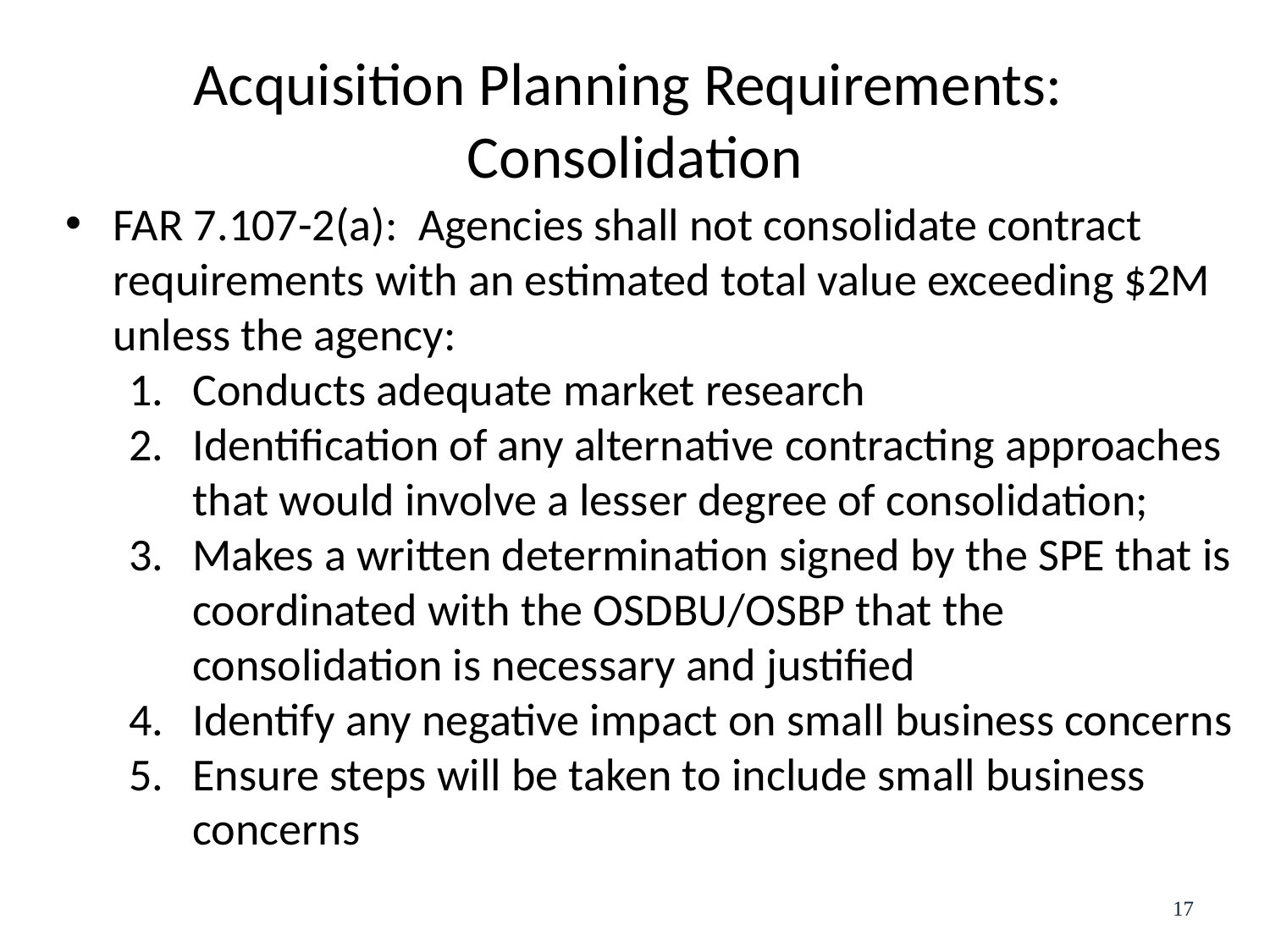

# Acquisition Planning Requirements:  Consolidation
FAR 7.107-2(a):  Agencies shall not consolidate contract requirements with an estimated total value exceeding $2M unless the agency:
Conducts adequate market research
Identification of any alternative contracting approaches that would involve a lesser degree of consolidation;
Makes a written determination signed by the SPE that is coordinated with the OSDBU/OSBP that the consolidation is necessary and justified
Identify any negative impact on small business concerns
Ensure steps will be taken to include small business concerns
17